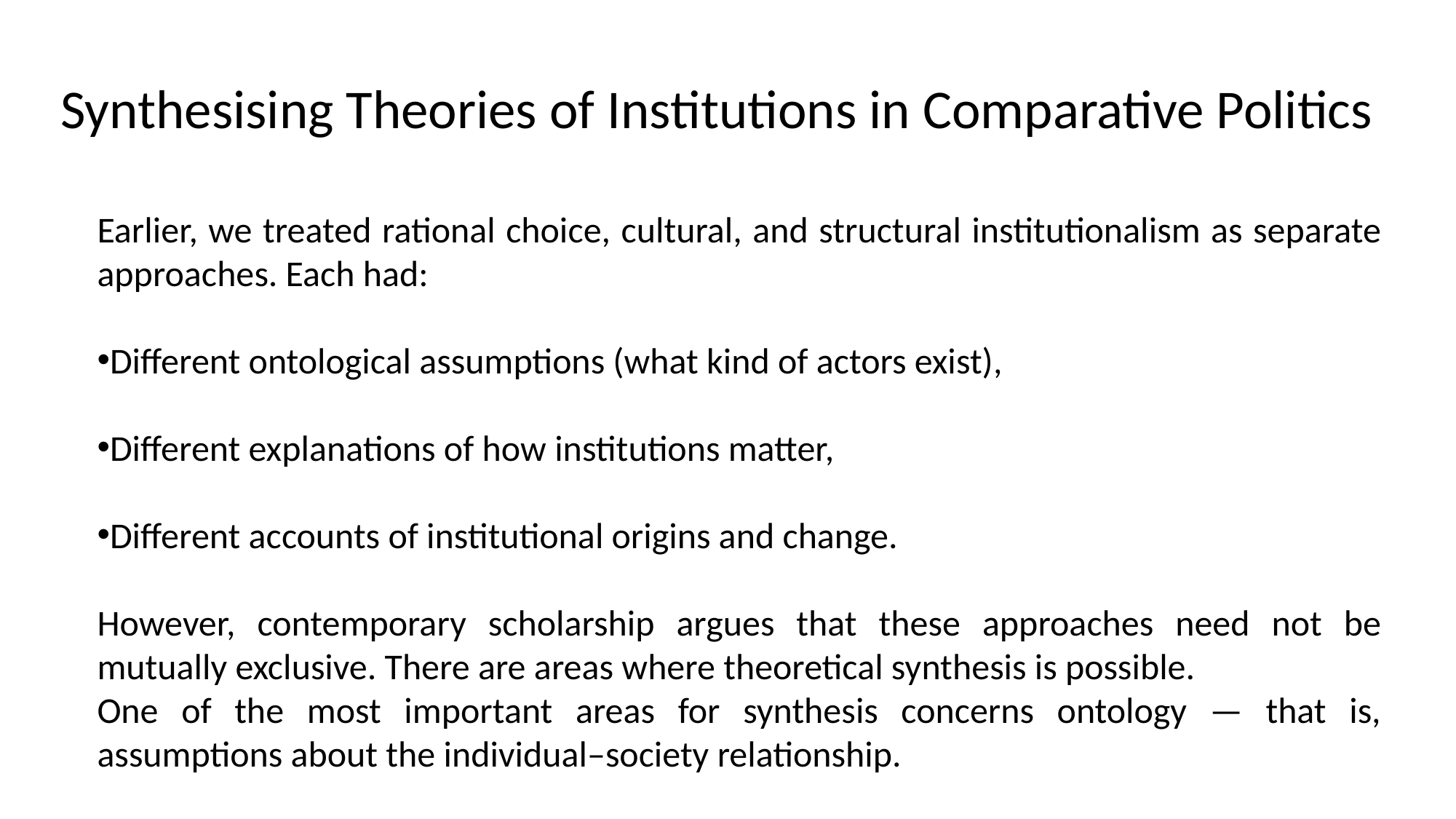

Synthesising Theories of Institutions in Comparative Politics
Earlier, we treated rational choice, cultural, and structural institutionalism as separate approaches. Each had:

Different ontological assumptions (what kind of actors exist),

Different explanations of how institutions matter,

Different accounts of institutional origins and change.

However, contemporary scholarship argues that these approaches need not be mutually exclusive. There are areas where theoretical synthesis is possible.
One of the most important areas for synthesis concerns ontology — that is, assumptions about the individual–society relationship.